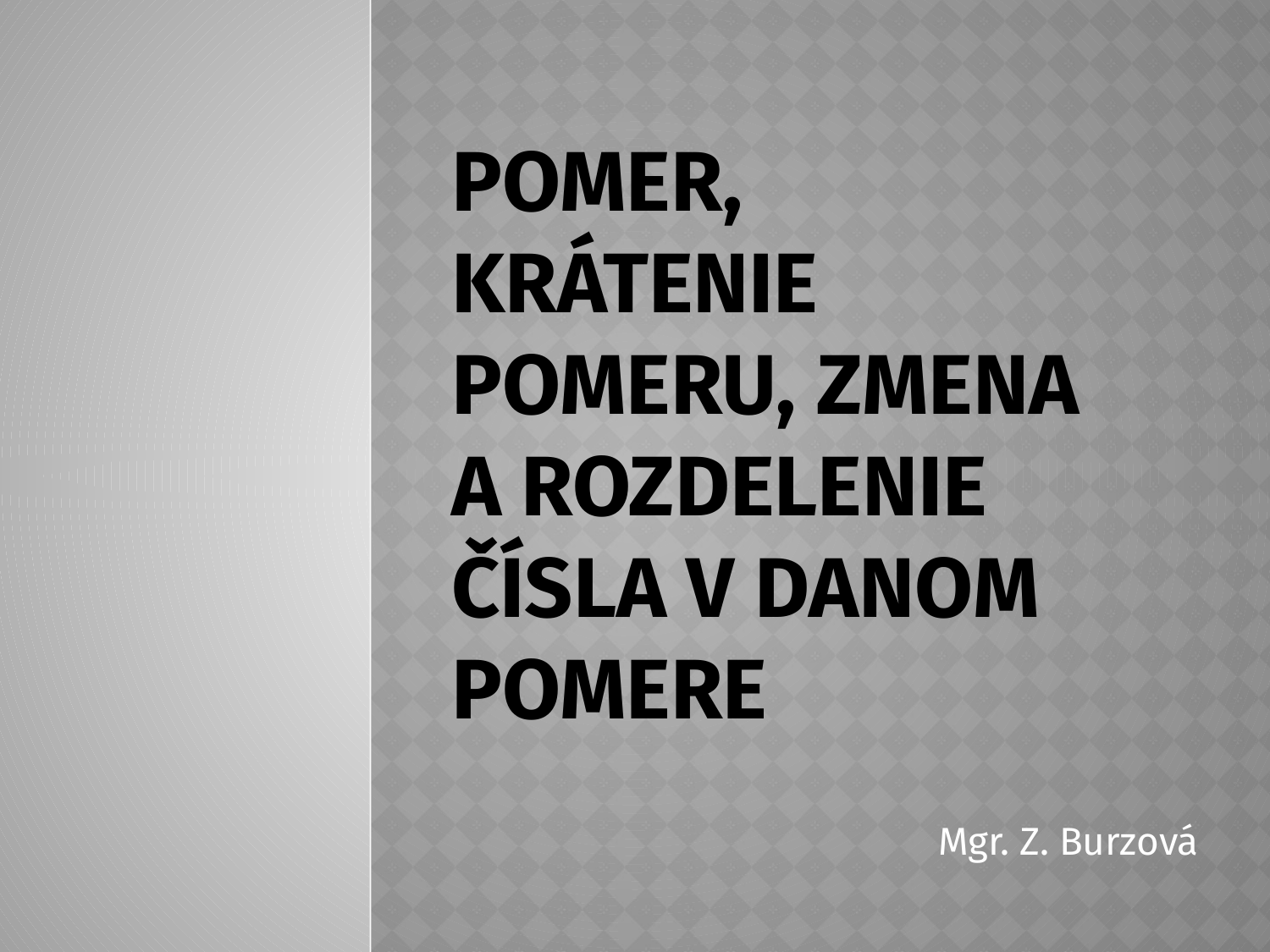

# Pomer, krátenie pomeru, zmena a Rozdelenie čísla v danom pomere
Mgr. Z. Burzová